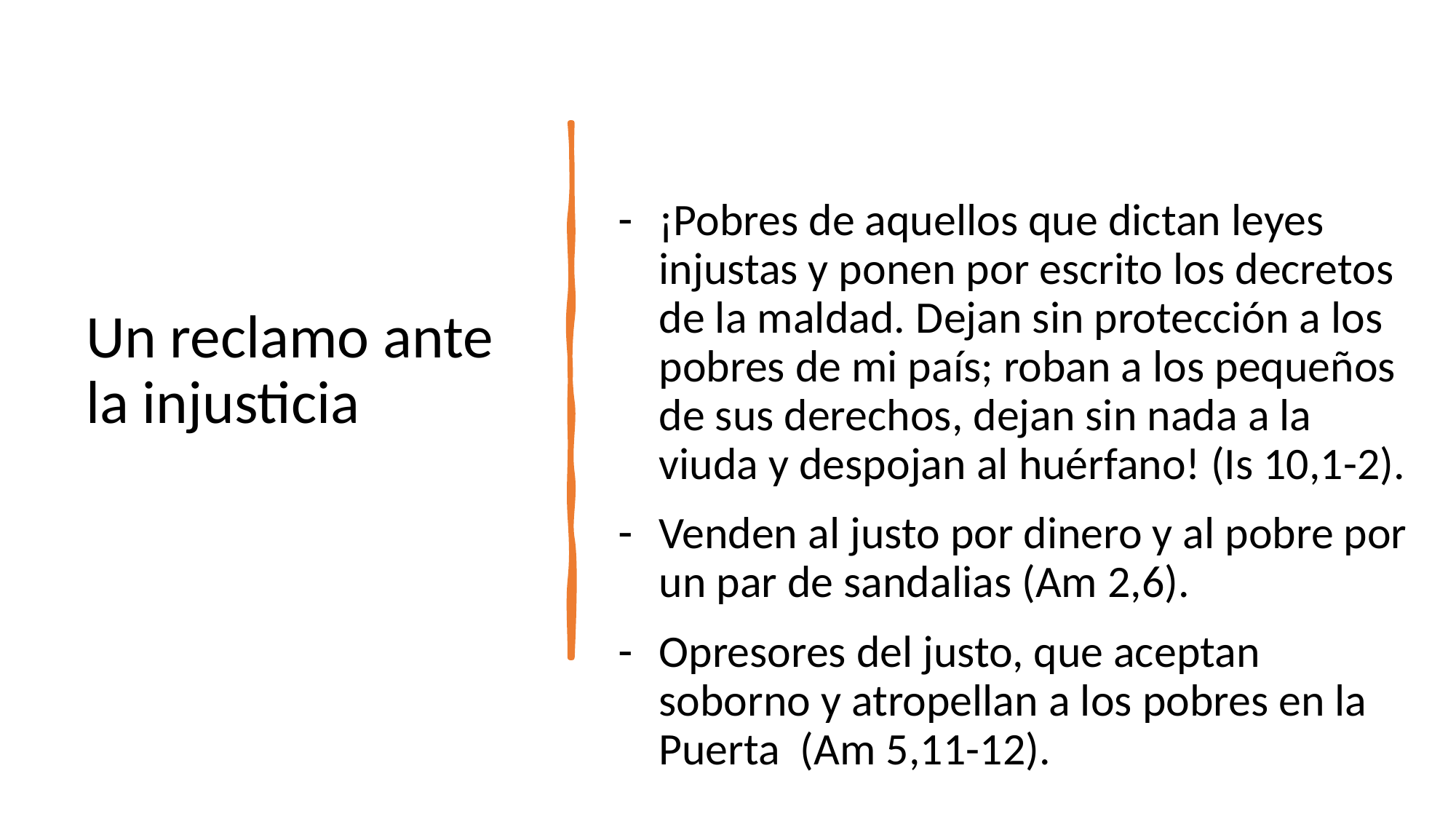

# Un reclamo ante la injusticia

¡Pobres de aquellos que dictan leyes injustas y ponen por escrito los decretos de la maldad. Dejan sin protección a los pobres de mi país; roban a los pequeños de sus derechos, dejan sin nada a la viuda y despojan al huérfano! (Is 10,1-2).
Venden al justo por dinero y al pobre por un par de sandalias (Am 2,6).
Opresores del justo, que aceptan soborno y atropellan a los pobres en la Puerta  (Am 5,11-12).